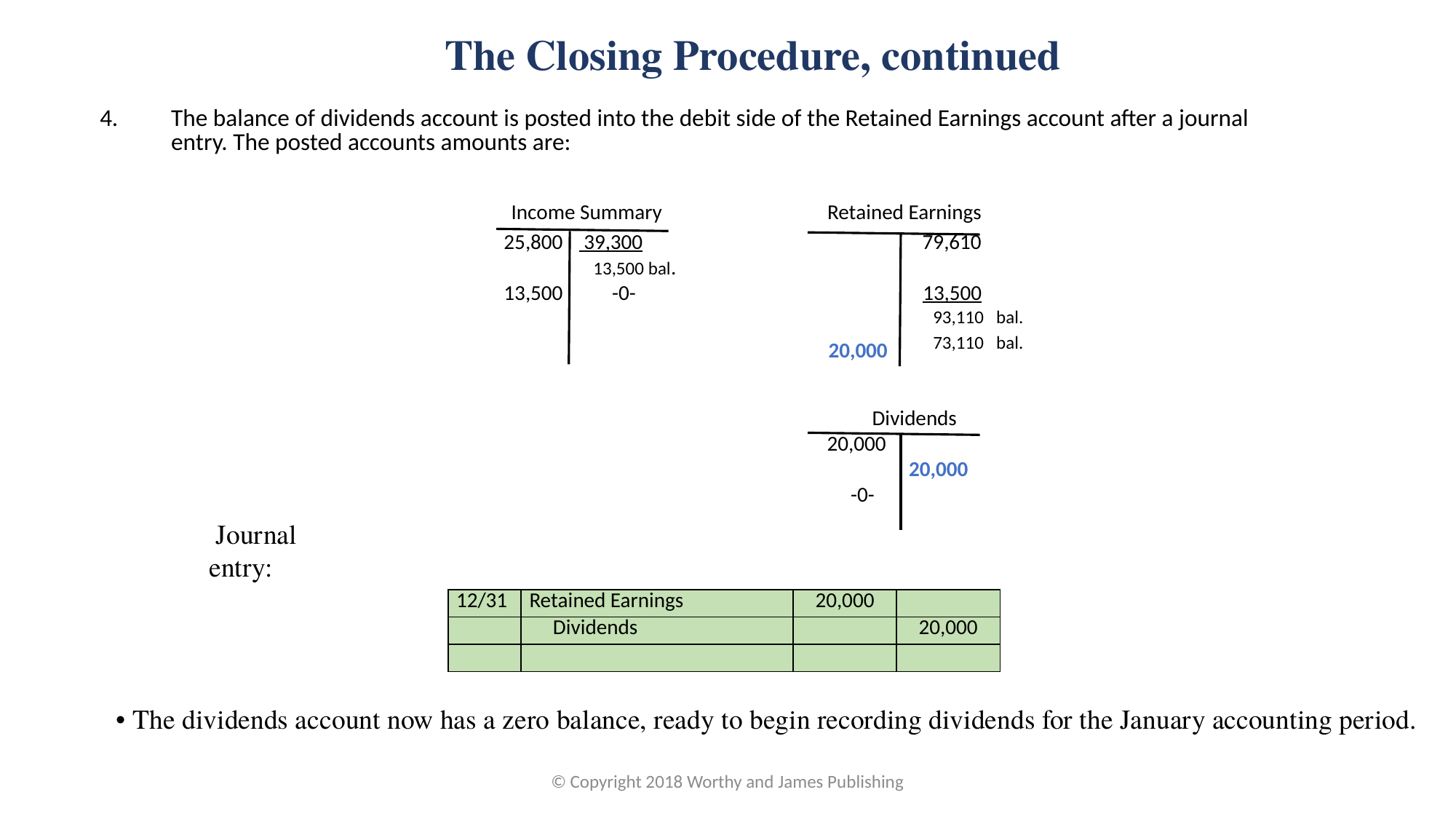

The Closing Procedure, continued
| 4. | The balance of dividends account is posted into the debit side of the Retained Earnings account after a journal entry. The posted accounts amounts are: |
| --- | --- |
| Income Summary |  |  |  | Retained Earnings |  |
| --- | --- | --- | --- | --- | --- |
| 25,800 | 39,300 |  |  |  | 79,610 |
|  | 13,500 bal. |  |  |  |  |
| 13,500 | -0- |  |  |  | 13,500 |
|  |  |  |  |  | 93,110 bal. |
|  |  |  |  |  | 73,110 bal. |
20,000
|  |  |  |  | Dividends |  |
| --- | --- | --- | --- | --- | --- |
|  |  |  |  | 20,000 |  |
|  |  |  |  |  | 20,000 |
|  |  |  |  | -0- |  |

Journal entry:
| 12/31 | Retained Earnings | 20,000 |  |
| --- | --- | --- | --- |
|  | Dividends |  | 20,000 |
|  |  |  |  |
• The dividends account now has a zero balance, ready to begin recording dividends for the January accounting period.

© Copyright 2018 Worthy and James Publishing